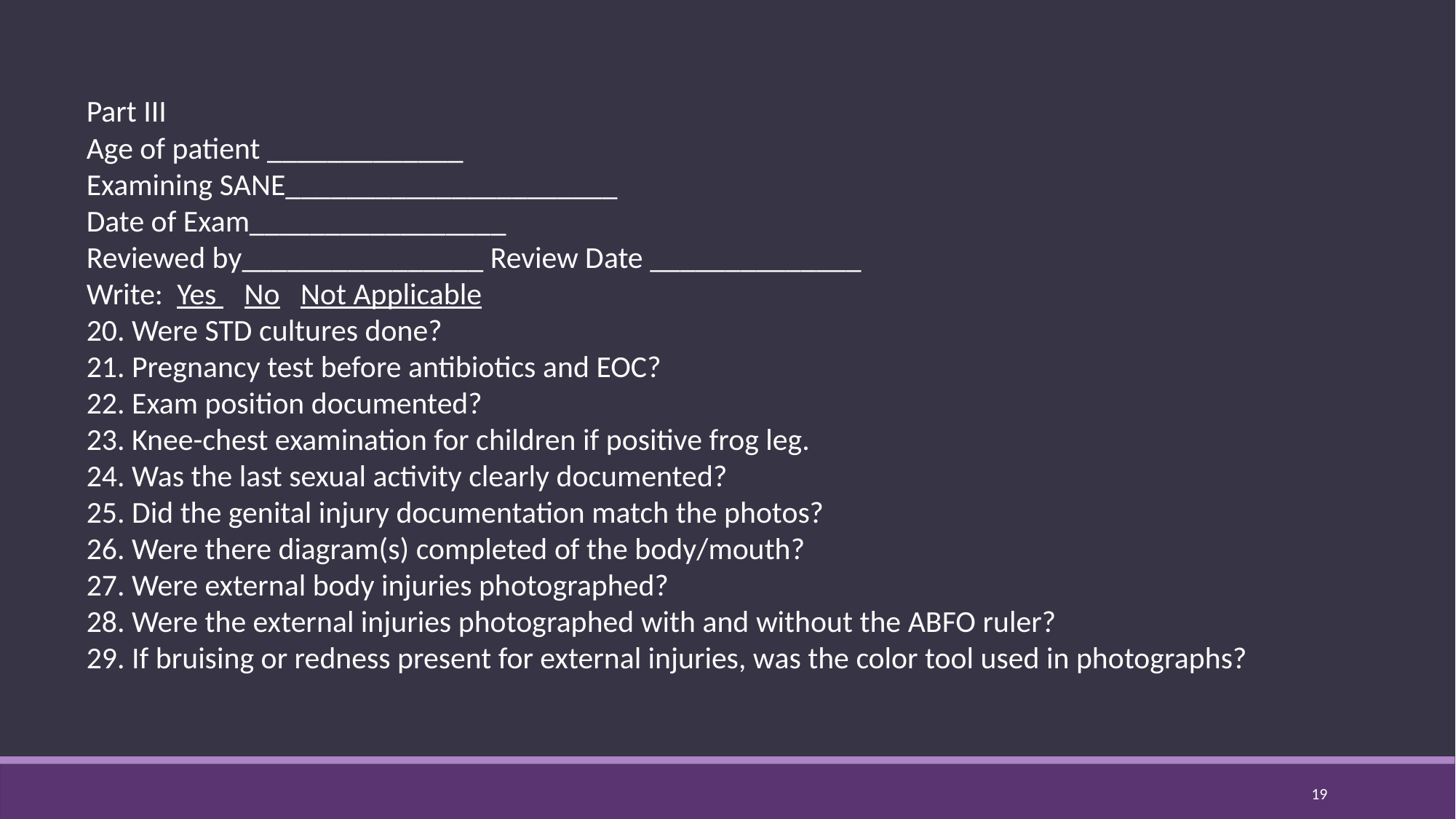

Part III
Age of patient _____________
Examining SANE______________________
Date of Exam_________________
Reviewed by________________ Review Date ______________
Write:  Yes    No   Not Applicable
20. Were STD cultures done?
21. Pregnancy test before antibiotics and EOC?
22. Exam position documented?
23. Knee-chest examination for children if positive frog leg.
24. Was the last sexual activity clearly documented?
25. Did the genital injury documentation match the photos?
26. Were there diagram(s) completed of the body/mouth?
27. Were external body injuries photographed?
28. Were the external injuries photographed with and without the ABFO ruler?
29. If bruising or redness present for external injuries, was the color tool used in photographs?
19